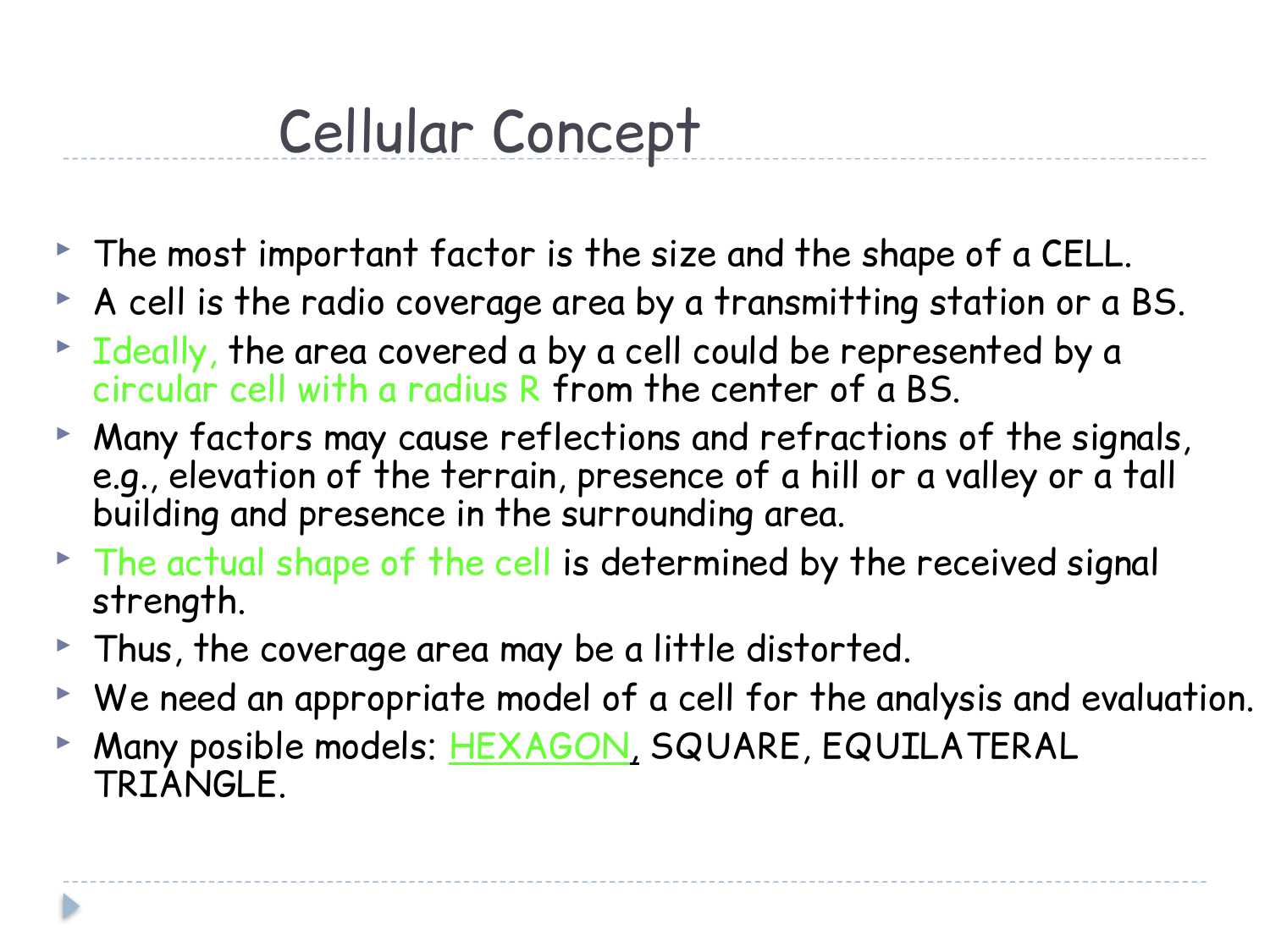

# Cellular Concept
The most important factor is the size and the shape of a CELL.
A cell is the radio coverage area by a transmitting station or a BS.
Ideally, the area covered a by a cell could be represented by a circular cell with a radius R from the center of a BS.
Many factors may cause reflections and refractions of the signals, e.g., elevation of the terrain, presence of a hill or a valley or a tall building and presence in the surrounding area.
The actual shape of the cell is determined by the received signal strength.
Thus, the coverage area may be a little distorted.
We need an appropriate model of a cell for the analysis and evaluation.
Many posible models: HEXAGON, SQUARE, EQUILATERAL TRIANGLE.